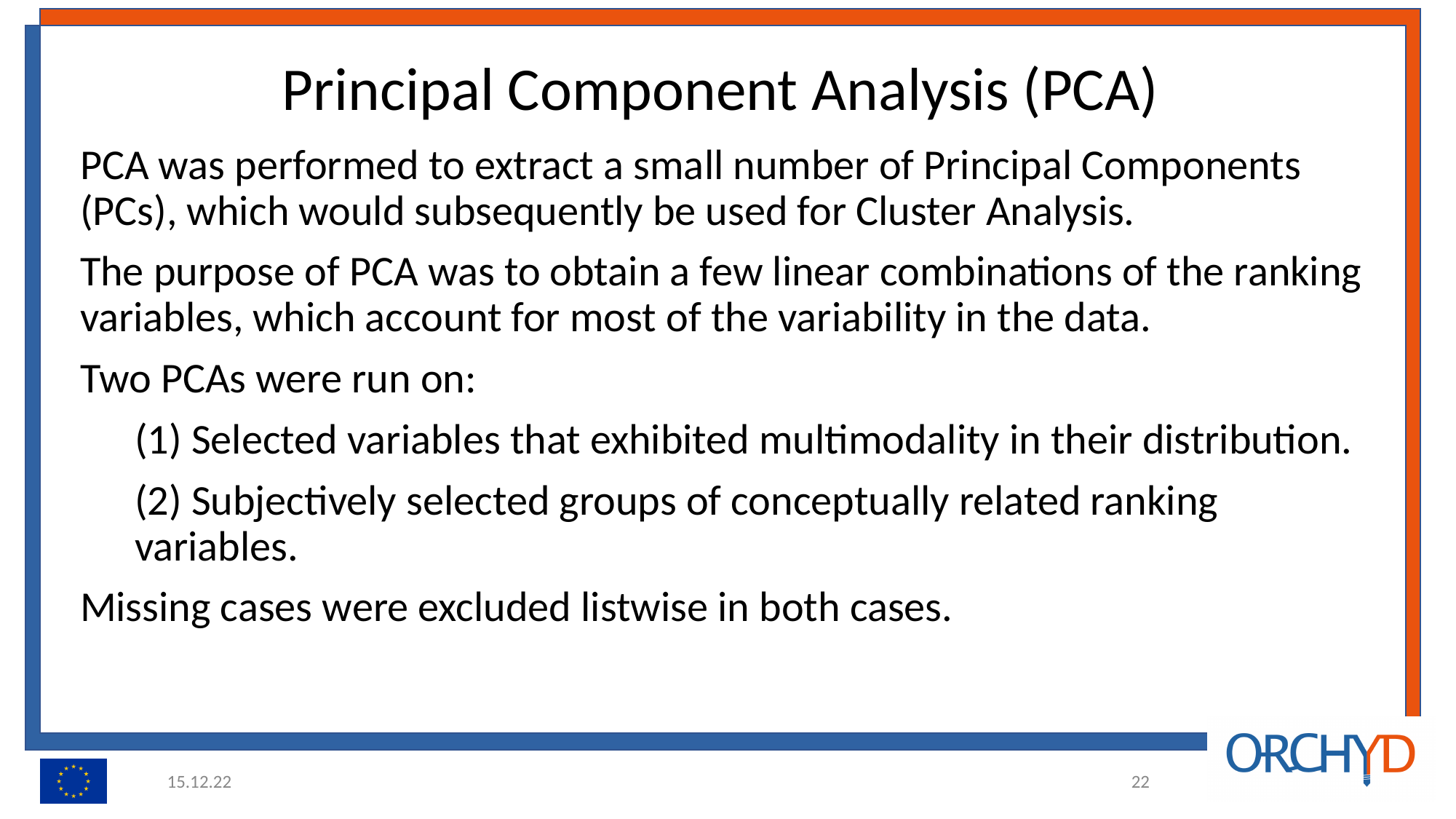

# Principal Component Analysis (PCA)
PCA was performed to extract a small number of Principal Components (PCs), which would subsequently be used for Cluster Analysis.
The purpose of PCA was to obtain a few linear combinations of the ranking variables, which account for most of the variability in the data.
Two PCAs were run on:
(1) Selected variables that exhibited multimodality in their distribution.
(2) Subjectively selected groups of conceptually related ranking variables.
Missing cases were excluded listwise in both cases.
15.12.22
22